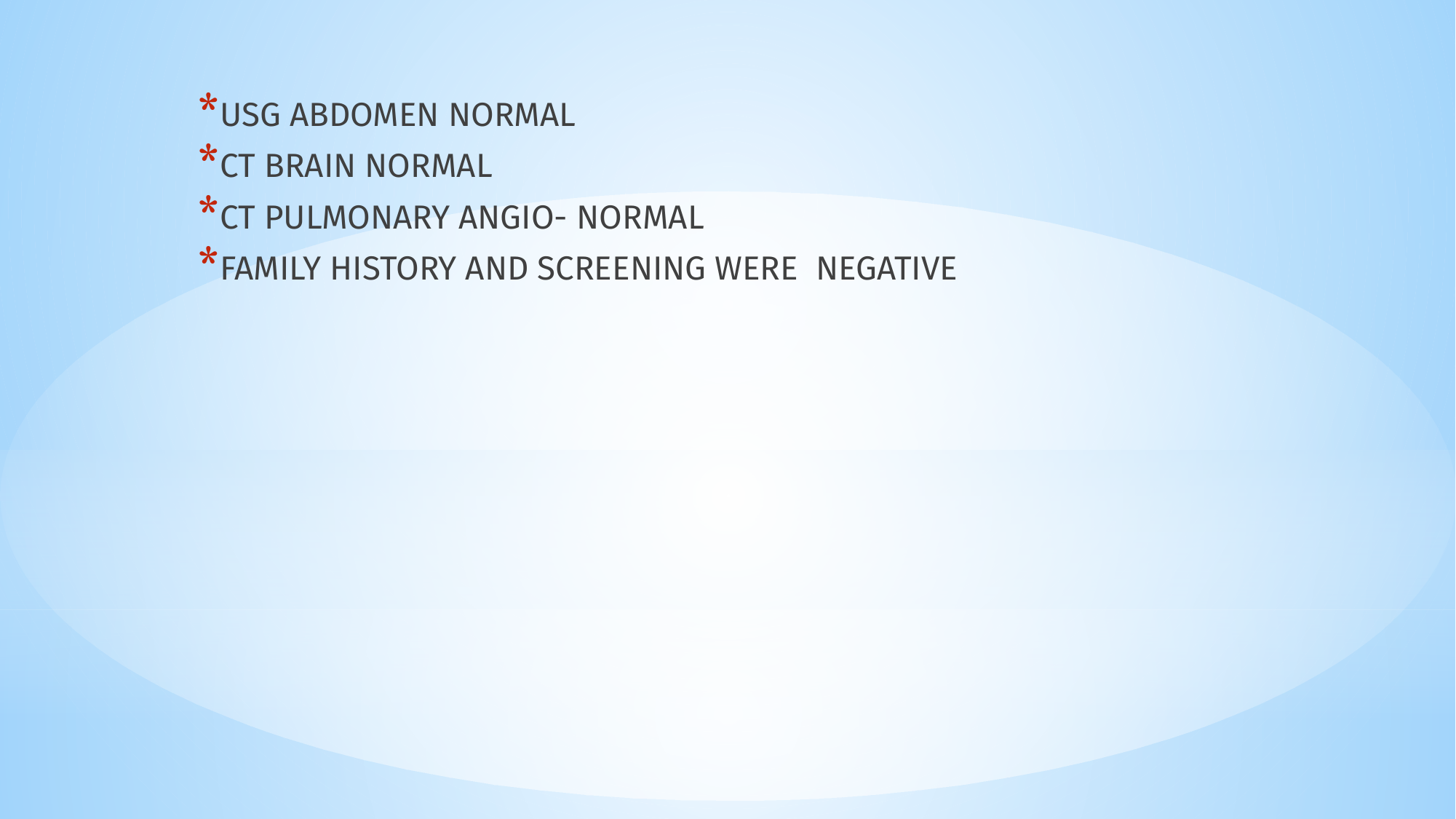

USG ABDOMEN NORMAL
CT BRAIN NORMAL
CT PULMONARY ANGIO- NORMAL
FAMILY HISTORY AND SCREENING WERE  NEGATIVE

#